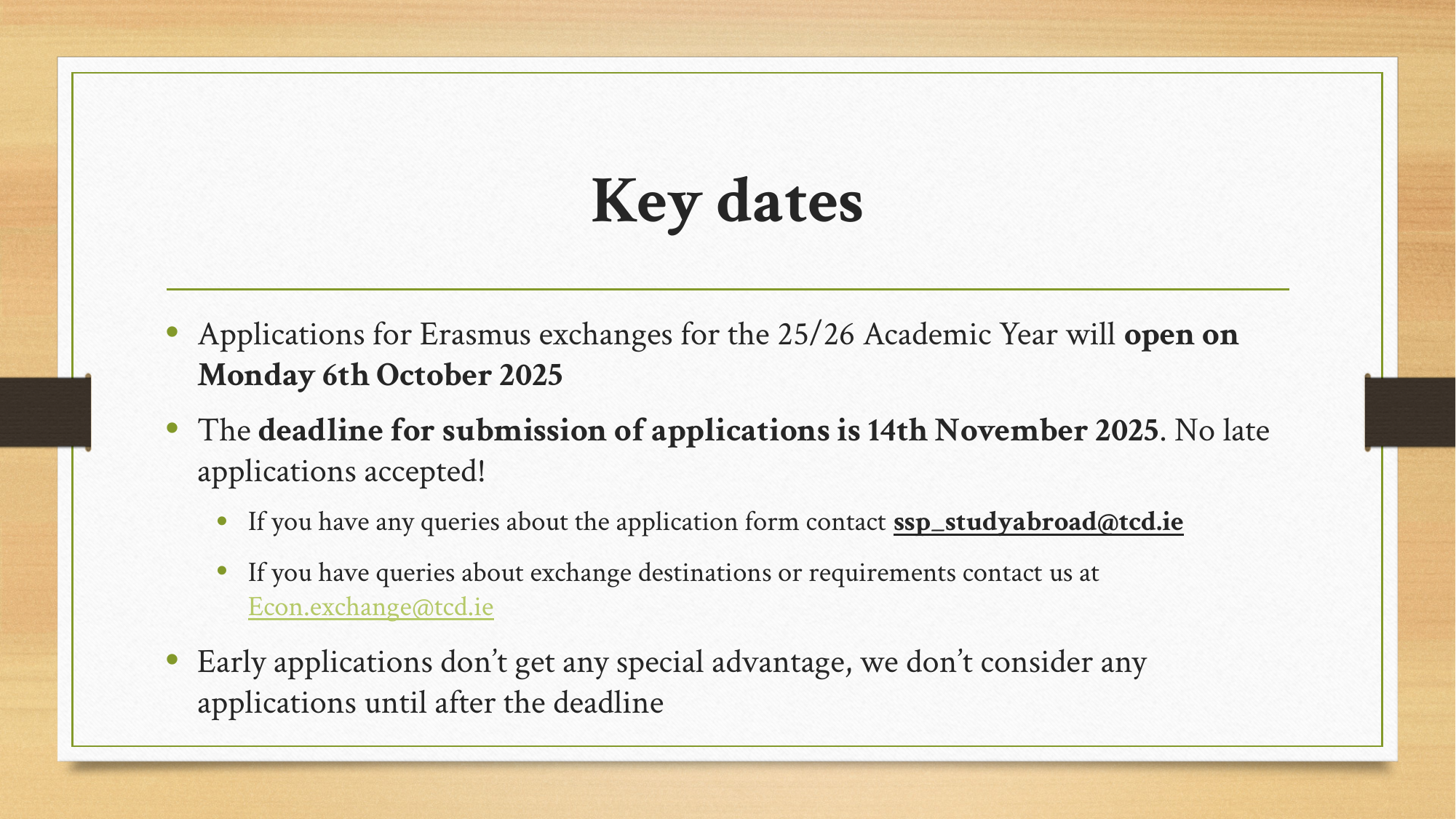

# Key dates
Applications for Erasmus exchanges for the 25/26 Academic Year will open on Monday 6th October 2025
The deadline for submission of applications is 14th November 2025. No late applications accepted!
If you have any queries about the application form contact ssp_studyabroad@tcd.ie
If you have queries about exchange destinations or requirements contact us at Econ.exchange@tcd.ie
Early applications don’t get any special advantage, we don’t consider any applications until after the deadline